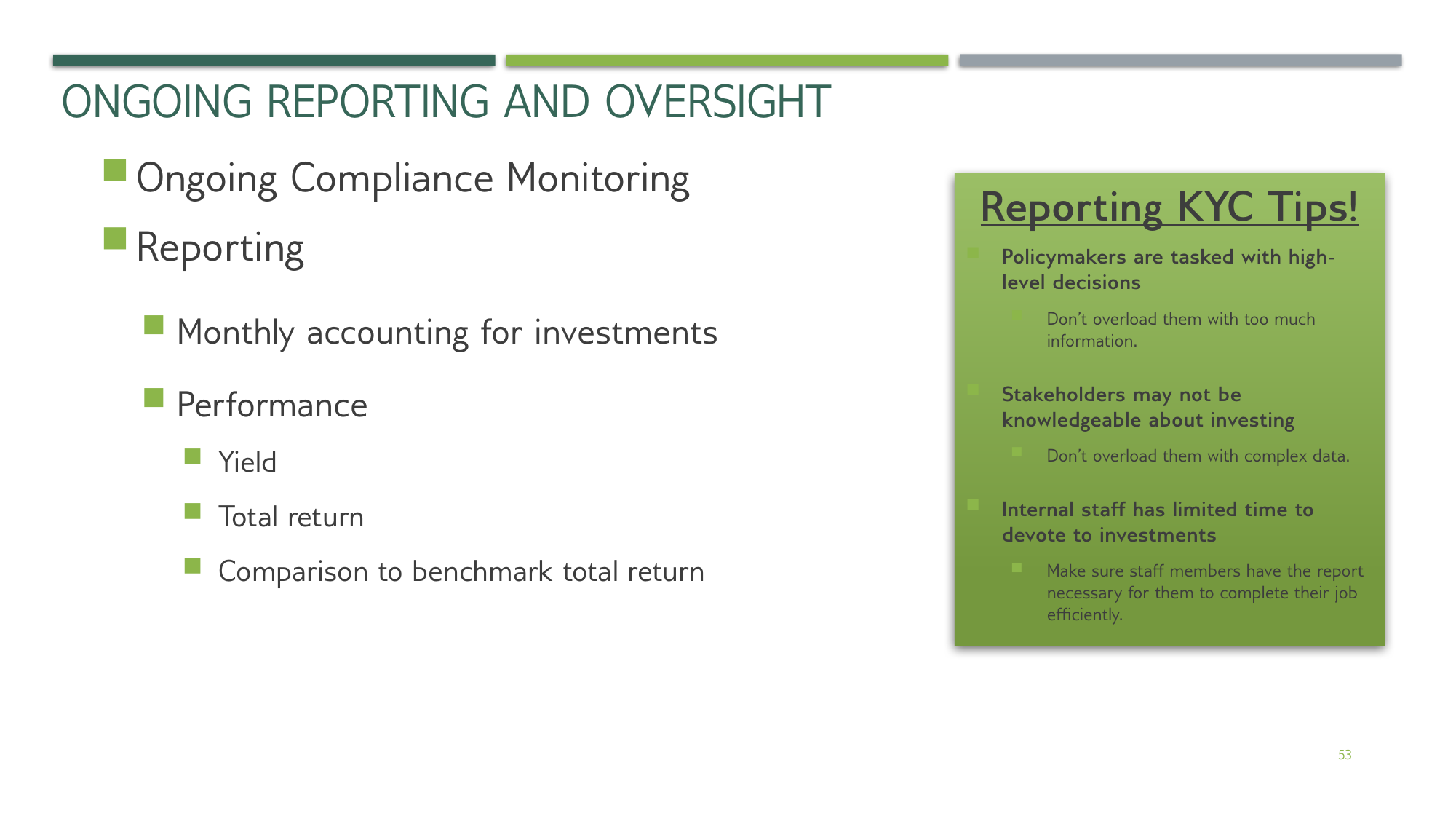

Ongoing reporting and oversight
Ongoing Compliance Monitoring
Reporting
Monthly accounting for investments
Performance
Yield
Total return
Comparison to benchmark total return

Reporting KYC Tips!
Policymakers are tasked with high-level decisions
Don’t overload them with too much information.

Stakeholders may not be knowledgeable about investing
Don’t overload them with complex data.

Internal staff has limited time to devote to investments
Make sure staff members have the report necessary for them to complete their job efficiently.

53